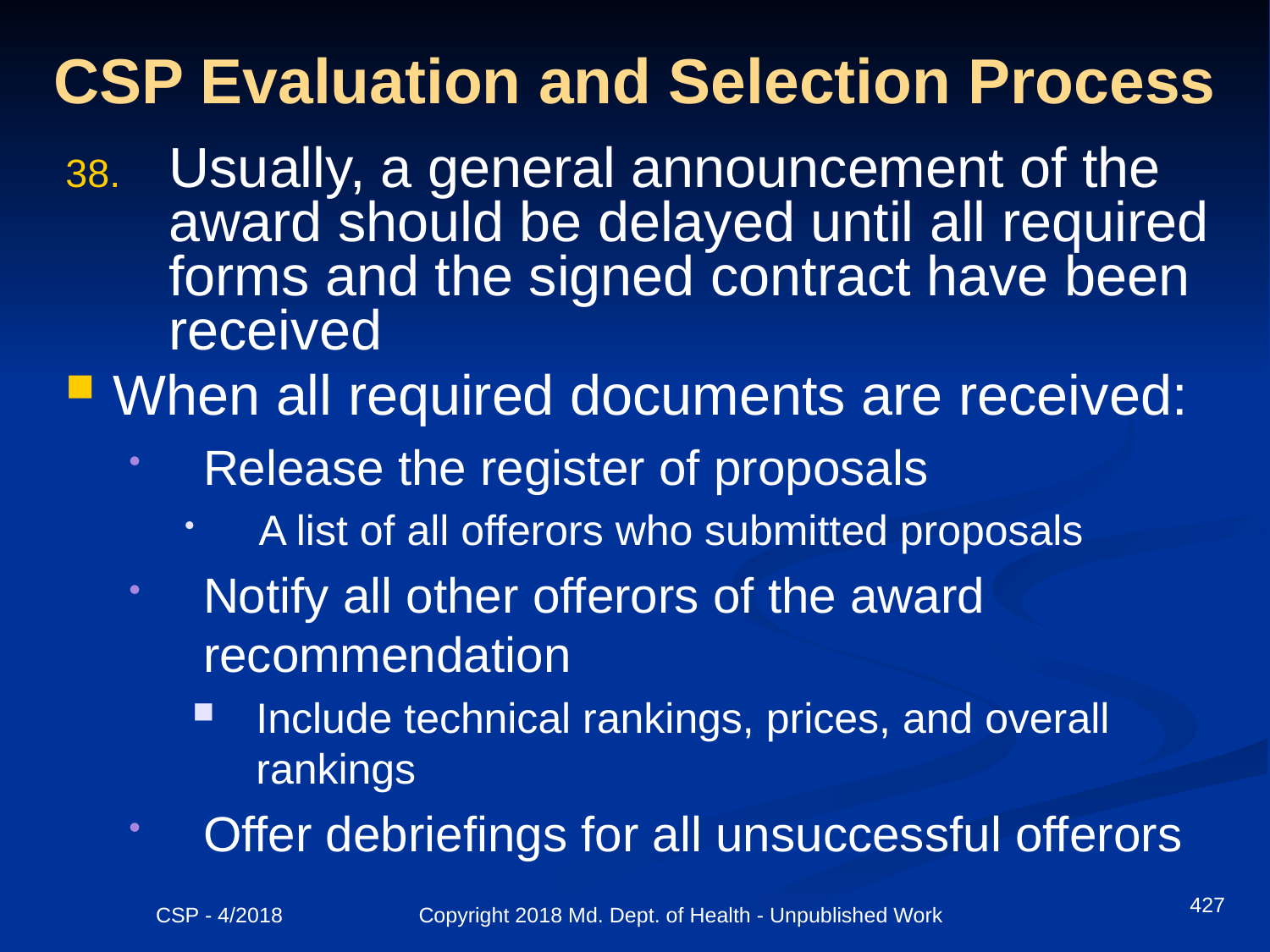

# CSP Evaluation and Selection Process
Usually, a general announcement of the award should be delayed until all required forms and the signed contract have been received
When all required documents are received:
Release the register of proposals
A list of all offerors who submitted proposals
Notify all other offerors of the award recommendation
Include technical rankings, prices, and overall rankings
Offer debriefings for all unsuccessful offerors

427
CSP - 4/2018                       Copyright 2018 Md. Dept. of Health - Unpublished Work